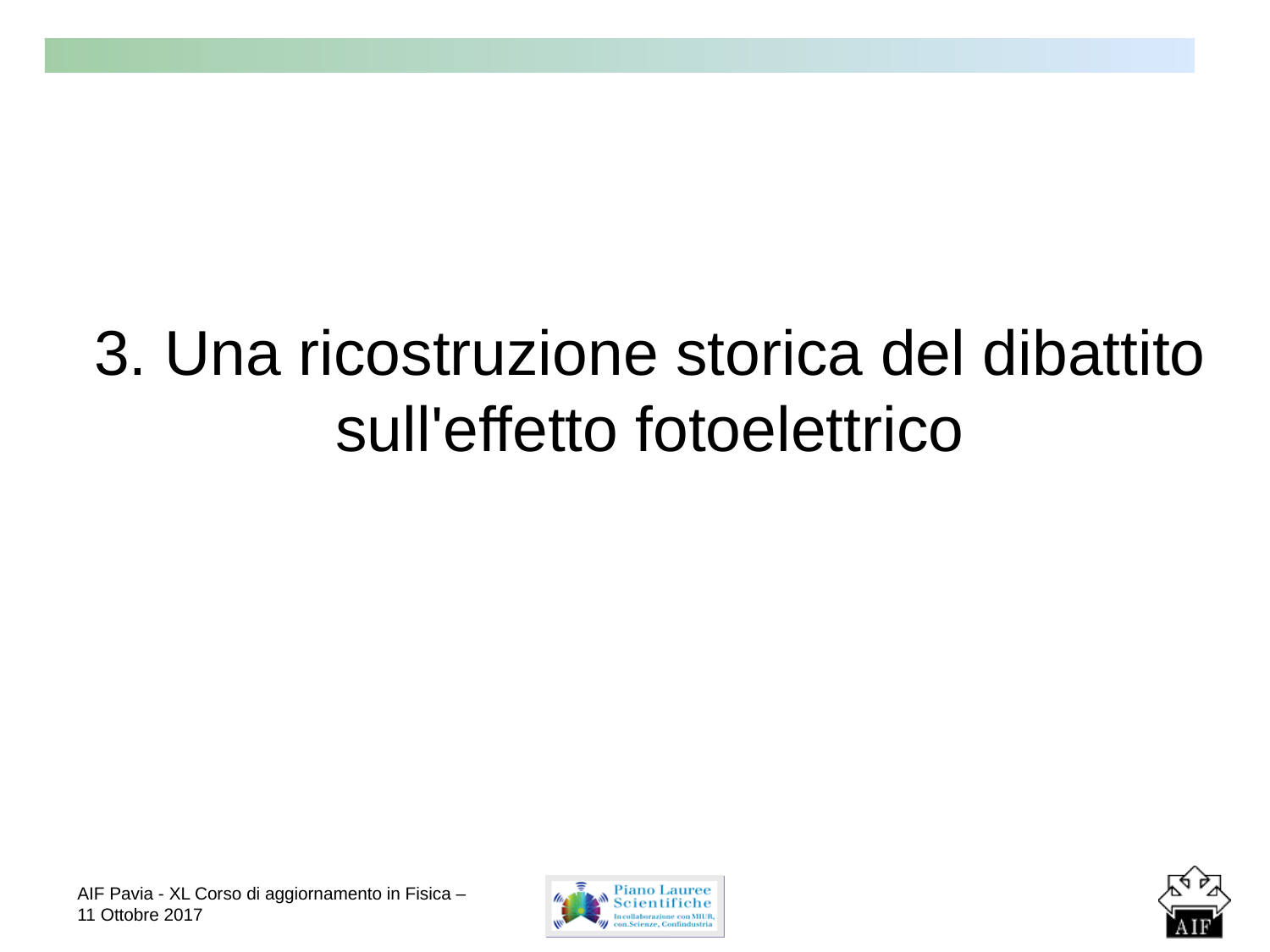

3. Una ricostruzione storica del dibattito sull'effetto fotoelettrico
AIF Pavia - XL Corso di aggiornamento in Fisica – 11 Ottobre 2017